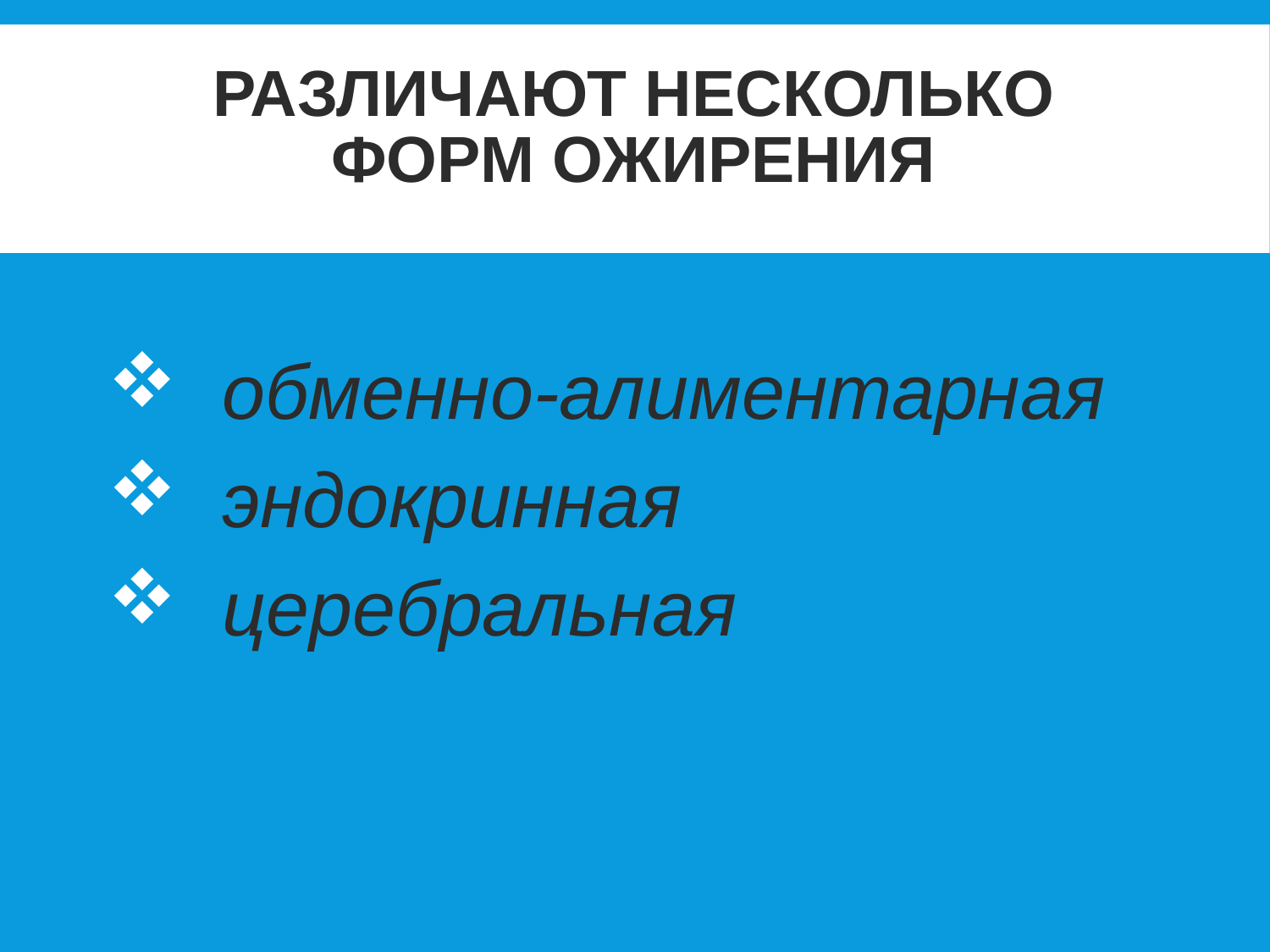

# Различают несколько форм ожирения

  обменно-алиментарная
  эндокринная
  церебральная